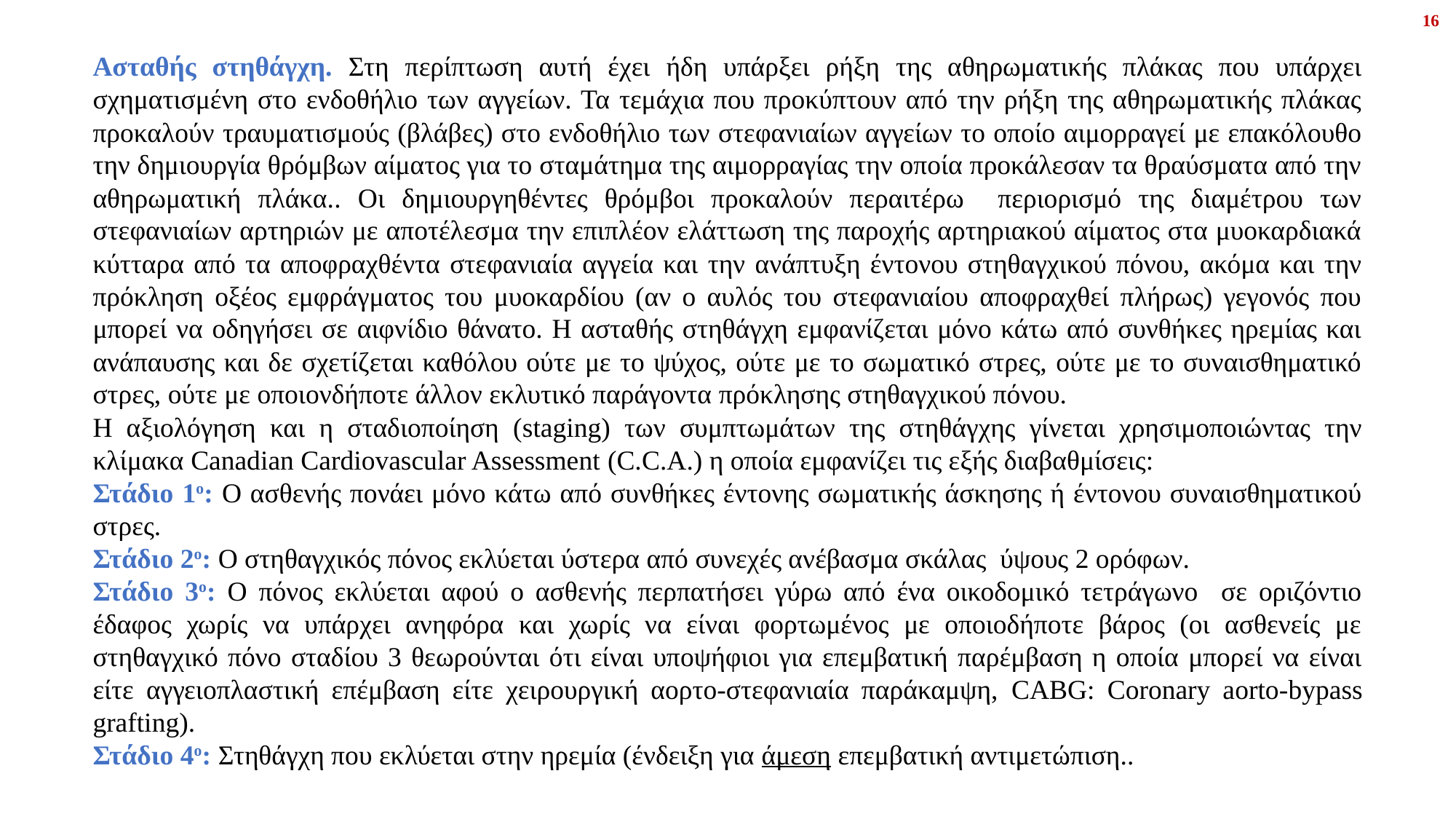

16
Ασταθής στηθάγχη. Στη περίπτωση αυτή έχει ήδη υπάρξει ρήξη της αθηρωματικής πλάκας που υπάρχει σχηματισμένη στο ενδοθήλιο των αγγείων. Τα τεμάχια που προκύπτουν από την ρήξη της αθηρωματικής πλάκας προκαλούν τραυματισμούς (βλάβες) στο ενδοθήλιο των στεφανιαίων αγγείων το οποίο αιμορραγεί με επακόλουθο την δημιουργία θρόμβων αίματος για το σταμάτημα της αιμορραγίας την οποία προκάλεσαν τα θραύσματα από την αθηρωματική πλάκα.. Οι δημιουργηθέντες θρόμβοι προκαλούν περαιτέρω  περιορισμό της διαμέτρου των στεφανιαίων αρτηριών με αποτέλεσμα την επιπλέον ελάττωση της παροχής αρτηριακού αίματος στα μυοκαρδιακά κύτταρα από τα αποφραχθέντα στεφανιαία αγγεία και την ανάπτυξη έντονου στηθαγχικού πόνου, ακόμα και την πρόκληση οξέος εμφράγματος του μυοκαρδίου (αν ο αυλός του στεφανιαίου αποφραχθεί πλήρως) γεγονός που μπορεί να οδηγήσει σε αιφνίδιο θάνατο. Η ασταθής στηθάγχη εμφανίζεται μόνο κάτω από συνθήκες ηρεμίας και ανάπαυσης και δε σχετίζεται καθόλου ούτε με το ψύχος, ούτε με το σωματικό στρες, ούτε με το συναισθηματικό στρες, ούτε με οποιονδήποτε άλλον εκλυτικό παράγοντα πρόκλησης στηθαγχικού πόνου.
Η αξιολόγηση και η σταδιοποίηση (staging) των συμπτωμάτων της στηθάγχης γίνεται χρησιμοποιώντας την κλίμακα Canadian Cardiovascular Assessment (C.C.A.) η οποία εμφανίζει τις εξής διαβαθμίσεις:
Στάδιο 1ο: Ο ασθενής πονάει μόνο κάτω από συνθήκες έντονης σωματικής άσκησης ή έντονου συναισθηματικού στρες.
Στάδιο 2ο: Ο στηθαγχικός πόνος εκλύεται ύστερα από συνεχές ανέβασμα σκάλας  ύψους 2 ορόφων.
Στάδιο 3ο: Ο πόνος εκλύεται αφού ο ασθενής περπατήσει γύρω από ένα οικοδομικό τετράγωνο  σε οριζόντιο έδαφος χωρίς να υπάρχει ανηφόρα και χωρίς να είναι φορτωμένος με οποιοδήποτε βάρος (οι ασθενείς με στηθαγχικό πόνο σταδίου 3 θεωρούνται ότι είναι υποψήφιοι για επεμβατική παρέμβαση η οποία μπορεί να είναι είτε αγγειοπλαστική επέμβαση είτε χειρουργική αορτο-στεφανιαία παράκαμψη, CABG: Coronary aorto-bypass grafting).
Στάδιο 4ο: Στηθάγχη που εκλύεται στην ηρεμία (ένδειξη για άμεση επεμβατική αντιμετώπιση..